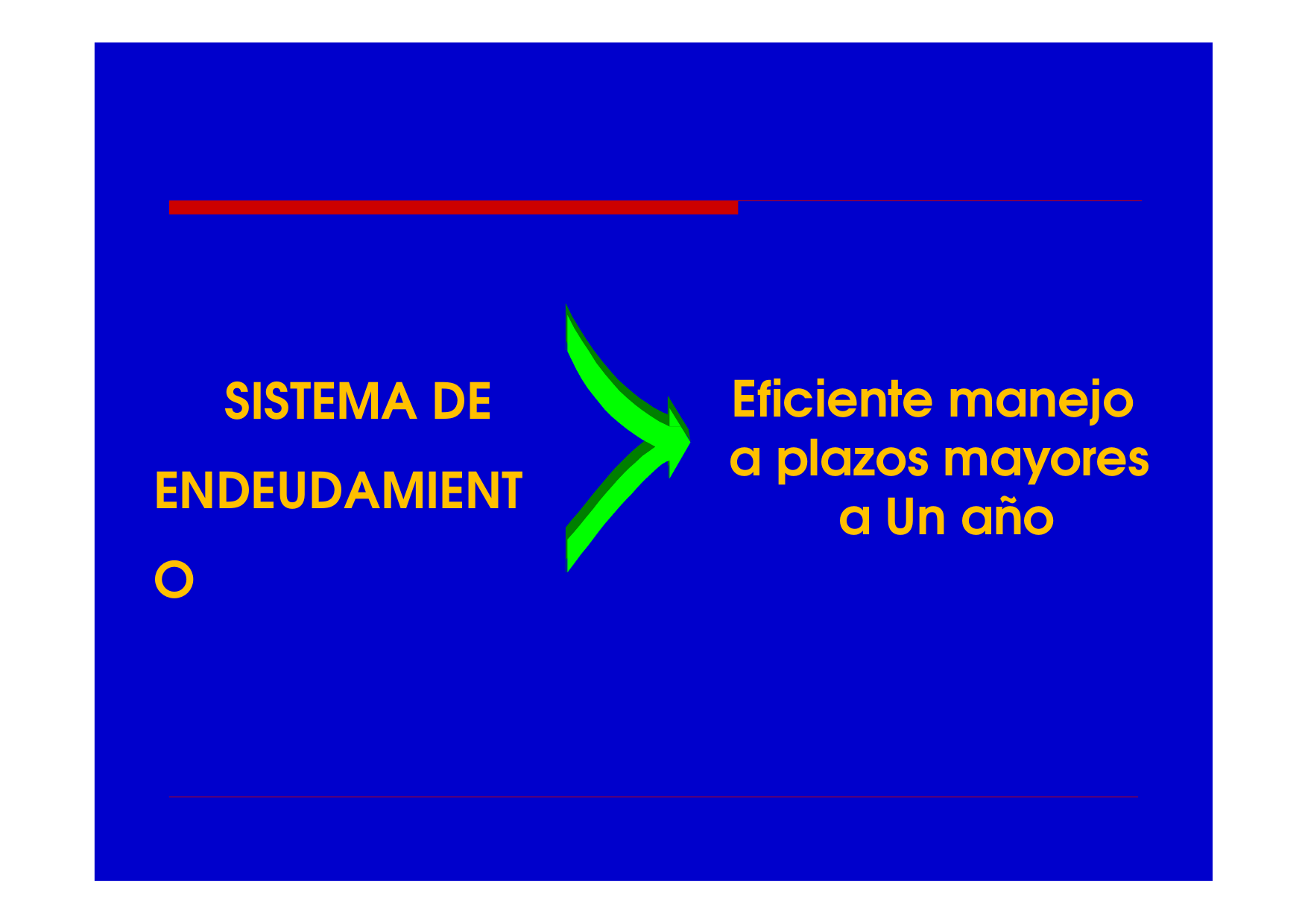

# SISTEMA DE  ENDEUDAMIENTO
Eficiente manejo  a plazos mayores  a Un año